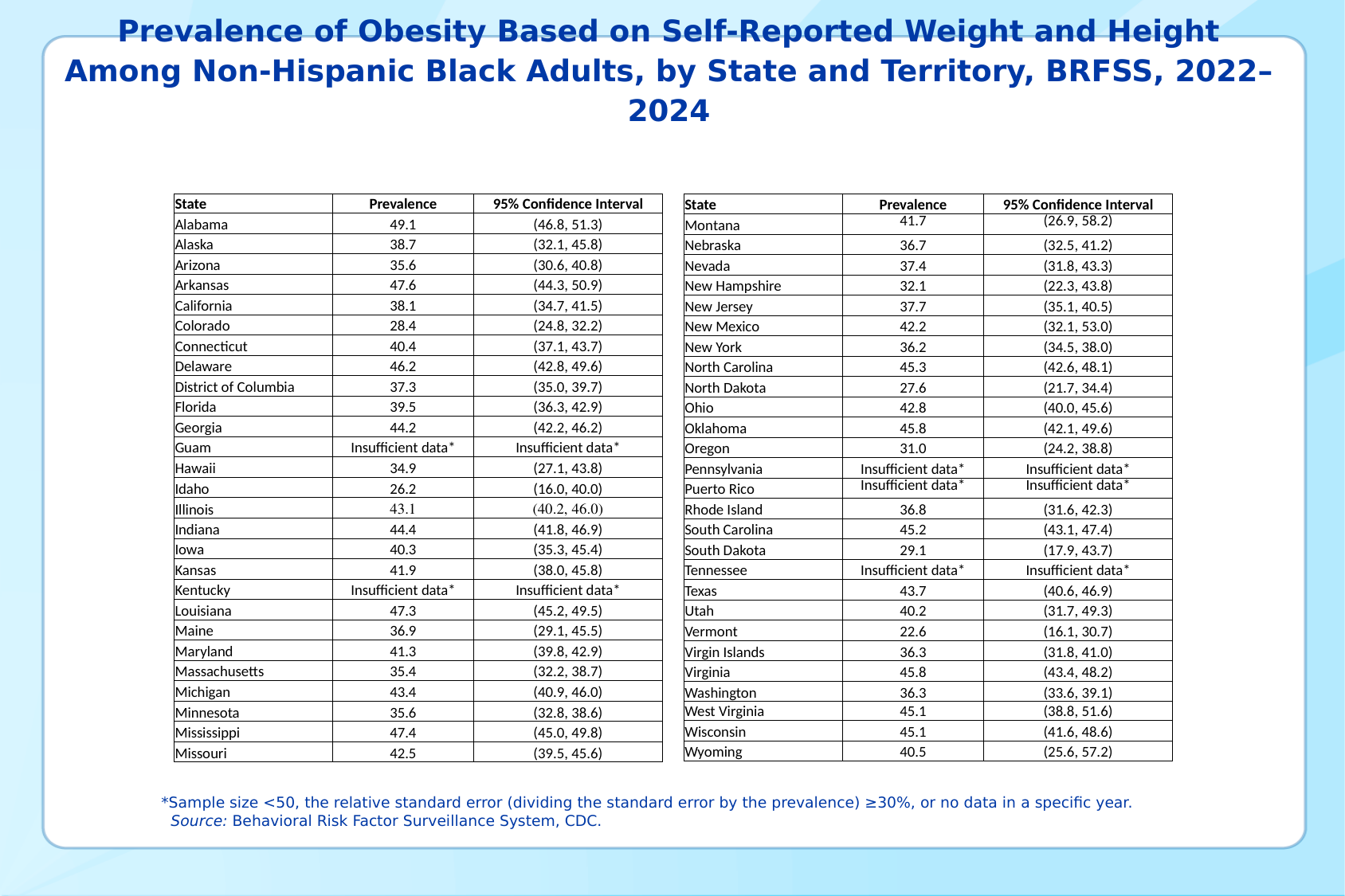

# Prevalence of Obesity Based on Self-Reported Weight and Height Among Non-Hispanic Black Adults, by State and Territory, BRFSS, 2022–2024
| State | Prevalence | 95% Confidence Interval |
| --- | --- | --- |
| Alabama | 49.1 | (46.8, 51.3) |
| Alaska | 38.7 | (32.1, 45.8) |
| Arizona | 35.6 | (30.6, 40.8) |
| Arkansas | 47.6 | (44.3, 50.9) |
| California | 38.1 | (34.7, 41.5) |
| Colorado | 28.4 | (24.8, 32.2) |
| Connecticut | 40.4 | (37.1, 43.7) |
| Delaware | 46.2 | (42.8, 49.6) |
| District of Columbia | 37.3 | (35.0, 39.7) |
| Florida | 39.5 | (36.3, 42.9) |
| Georgia | 44.2 | (42.2, 46.2) |
| Guam | Insufficient data\* | Insufficient data\* |
| Hawaii | 34.9 | (27.1, 43.8) |
| Idaho | 26.2 | (16.0, 40.0) |
| Illinois | 43.1 | (40.2, 46.0) |
| Indiana | 44.4 | (41.8, 46.9) |
| Iowa | 40.3 | (35.3, 45.4) |
| Kansas | 41.9 | (38.0, 45.8) |
| Kentucky | Insufficient data\* | Insufficient data\* |
| Louisiana | 47.3 | (45.2, 49.5) |
| Maine | 36.9 | (29.1, 45.5) |
| Maryland | 41.3 | (39.8, 42.9) |
| Massachusetts | 35.4 | (32.2, 38.7) |
| Michigan | 43.4 | (40.9, 46.0) |
| Minnesota | 35.6 | (32.8, 38.6) |
| Mississippi | 47.4 | (45.0, 49.8) |
| Missouri | 42.5 | (39.5, 45.6) |
| State | Prevalence | 95% Confidence Interval |
| --- | --- | --- |
| Montana | 41.7 | (26.9, 58.2) |
| Nebraska | 36.7 | (32.5, 41.2) |
| Nevada | 37.4 | (31.8, 43.3) |
| New Hampshire | 32.1 | (22.3, 43.8) |
| New Jersey | 37.7 | (35.1, 40.5) |
| New Mexico | 42.2 | (32.1, 53.0) |
| New York | 36.2 | (34.5, 38.0) |
| North Carolina | 45.3 | (42.6, 48.1) |
| North Dakota | 27.6 | (21.7, 34.4) |
| Ohio | 42.8 | (40.0, 45.6) |
| Oklahoma | 45.8 | (42.1, 49.6) |
| Oregon | 31.0 | (24.2, 38.8) |
| Pennsylvania | Insufficient data\* | Insufficient data\* |
| Puerto Rico | Insufficient data\* | Insufficient data\* |
| Rhode Island | 36.8 | (31.6, 42.3) |
| South Carolina | 45.2 | (43.1, 47.4) |
| South Dakota | 29.1 | (17.9, 43.7) |
| Tennessee | Insufficient data\* | Insufficient data\* |
| Texas | 43.7 | (40.6, 46.9) |
| Utah | 40.2 | (31.7, 49.3) |
| Vermont | 22.6 | (16.1, 30.7) |
| Virgin Islands | 36.3 | (31.8, 41.0) |
| Virginia | 45.8 | (43.4, 48.2) |
| Washington | 36.3 | (33.6, 39.1) |
| West Virginia | 45.1 | (38.8, 51.6) |
| Wisconsin | 45.1 | (41.6, 48.6) |
| Wyoming | 40.5 | (25.6, 57.2) |

*Sample size <50, the relative standard error (dividing the standard error by the prevalence) ≥30%, or no data in a specific year.
  Source: Behavioral Risk Factor Surveillance System, CDC.